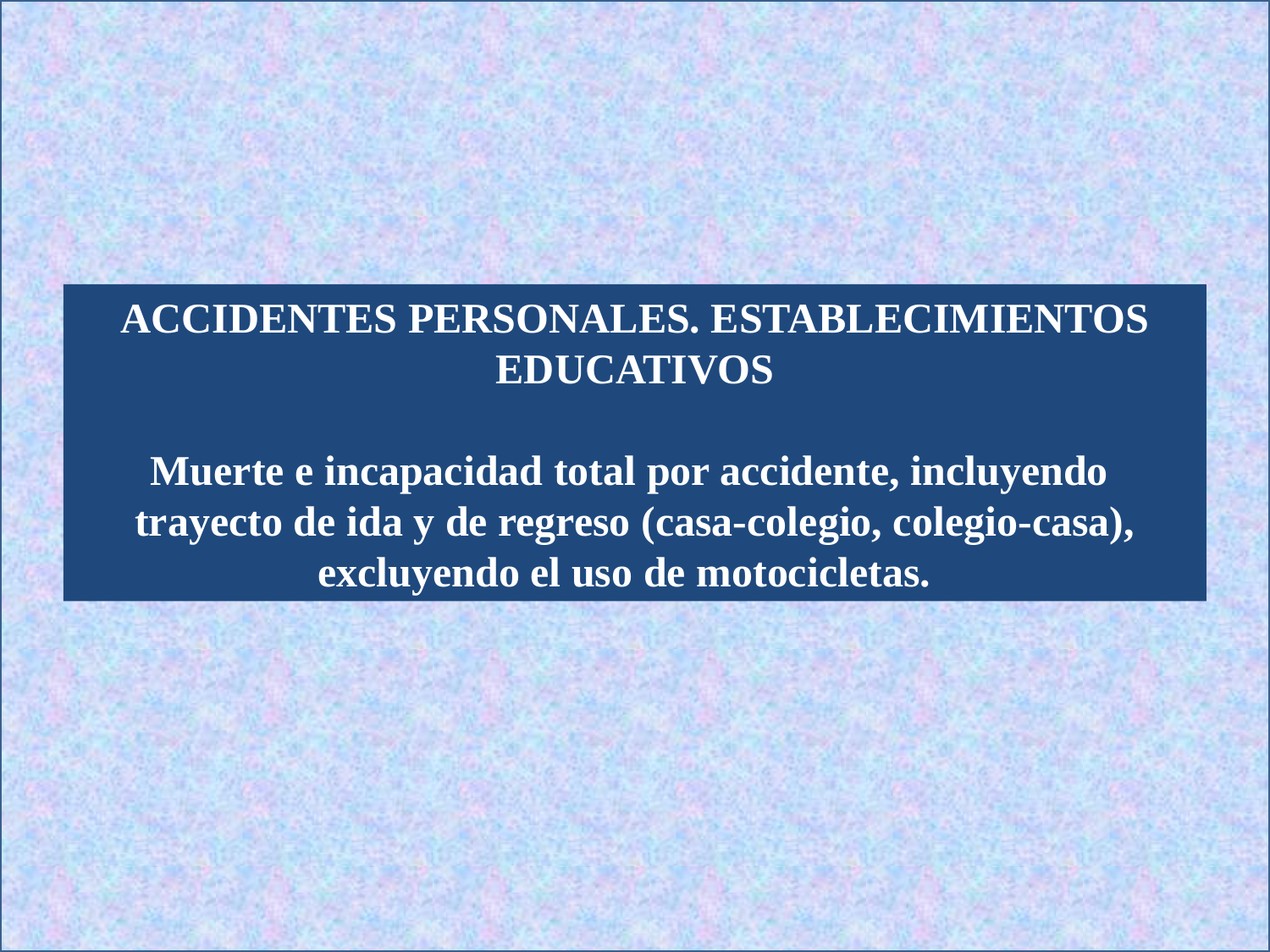

ACCIDENTES PERSONALES. ESTABLECIMIENTOS EDUCATIVOS

Muerte e incapacidad total por accidente, incluyendo  trayecto de ida y de regreso (casa-colegio, colegio-casa), excluyendo el uso de motocicletas.